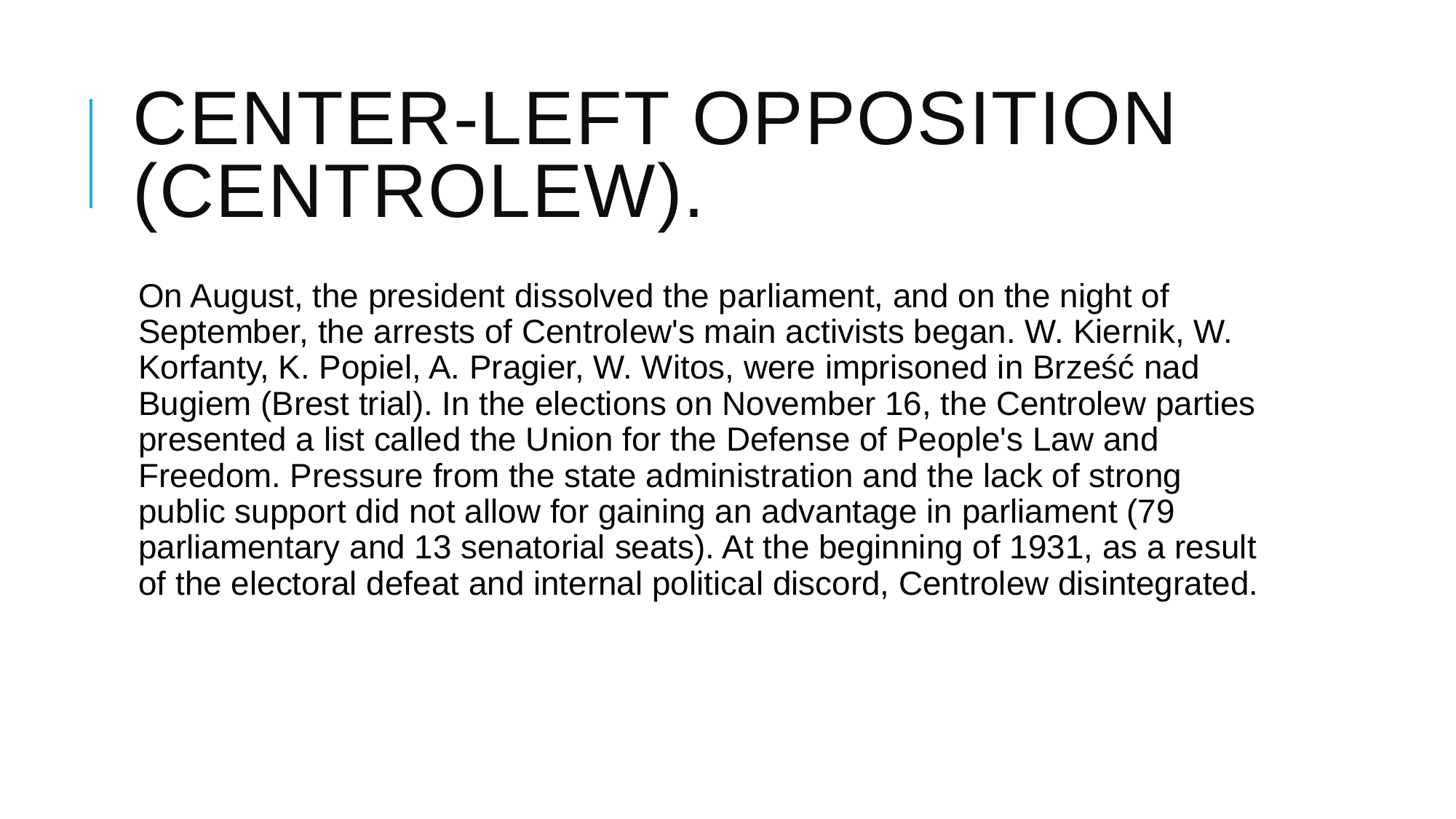

# Center-left opposition (Centrolew).
On August, the president dissolved the parliament, and on the night of September, the arrests of Centrolew's main activists began. W. Kiernik, W. Korfanty, K. Popiel, A. Pragier, W. Witos, were imprisoned in Brześć nad Bugiem (Brest trial). In the elections on November 16, the Centrolew parties presented a list called the Union for the Defense of People's Law and Freedom. Pressure from the state administration and the lack of strong public support did not allow for gaining an advantage in parliament (79 parliamentary and 13 senatorial seats). At the beginning of 1931, as a result of the electoral defeat and internal political discord, Centrolew disintegrated.